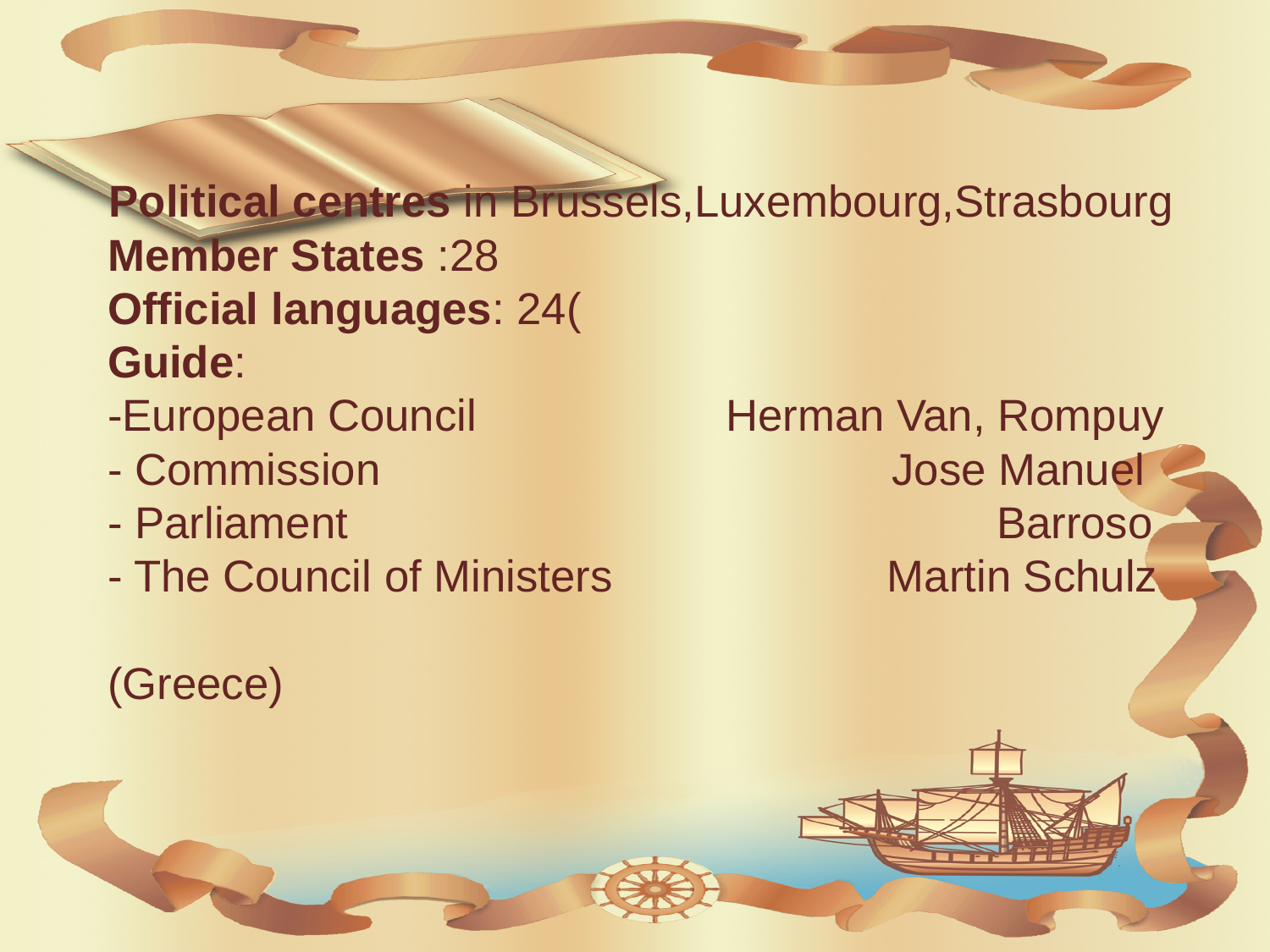

#
     Political centres in Brussels,Luxembourg,Strasbourg
Member States :28
Official languages: 24(
Guide:
-European Council                    Herman Van, Rompuy
- Commission                                         Jose Manuel
- Parliament                                                    Barroso
- The Council of Ministers                      Martin Schulz
                                                                           (Greece)